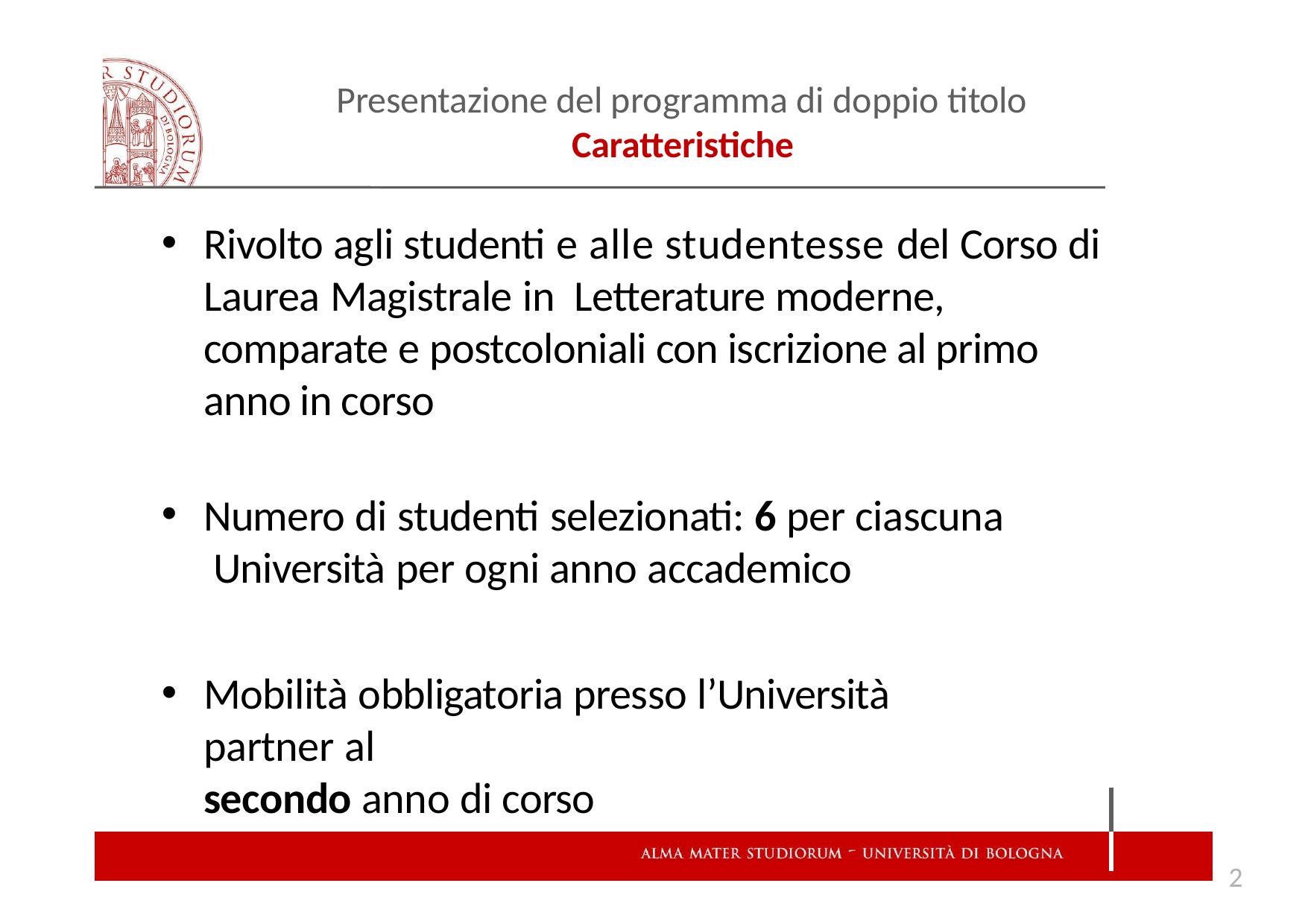

Presentazione del programma di doppio titolo
Caratteristiche

Rivolto agli studenti e alle studentesse del Corso di Laurea Magistrale in  Letterature moderne, comparate e postcoloniali con iscrizione al primo anno in corso

Numero di studenti selezionati: 6 per ciascuna  Università per ogni anno accademico

Mobilità obbligatoria presso l’Università partner al
secondo anno di corso
2